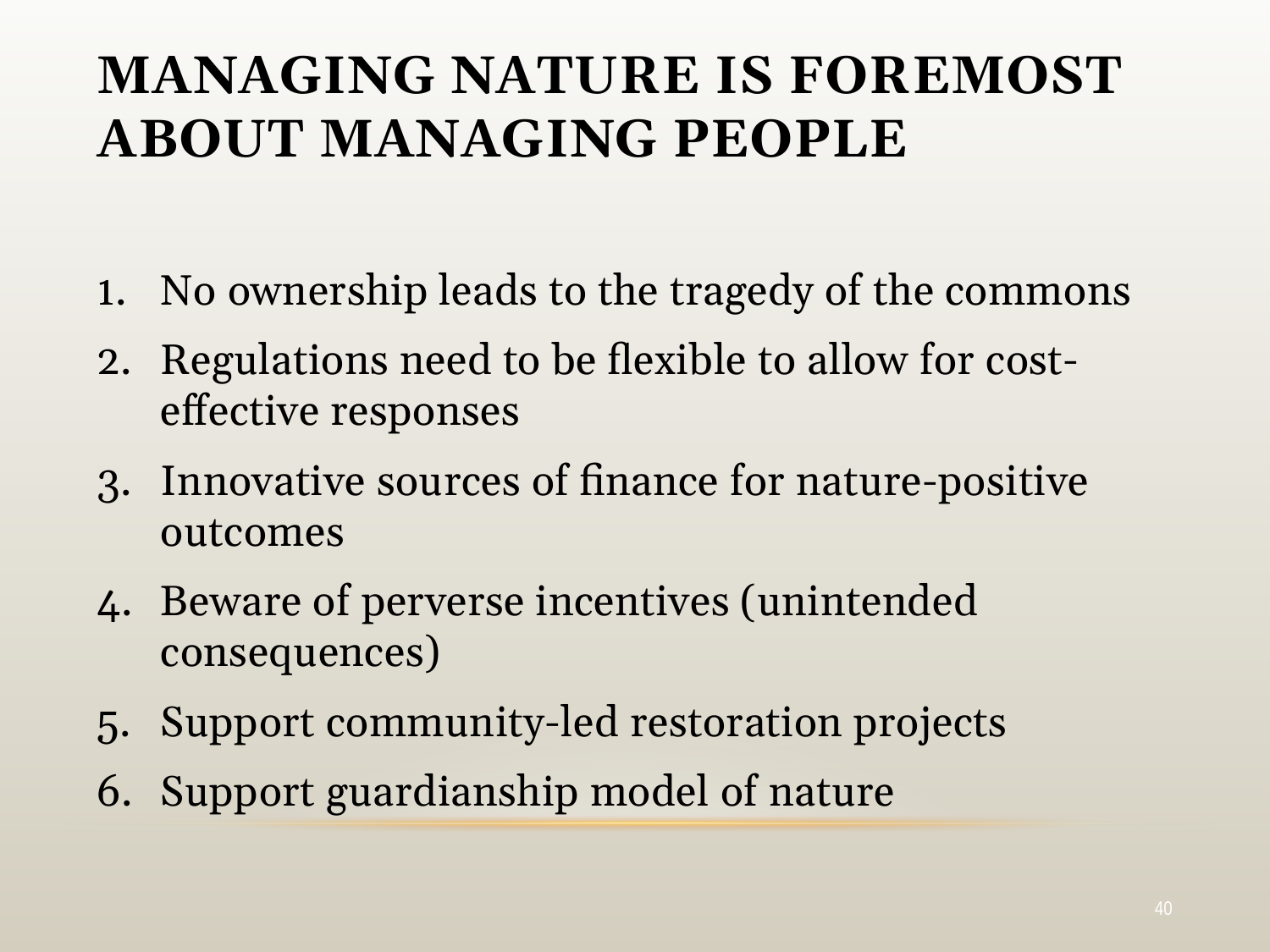

# Managing nature is foremost about managing people
No ownership leads to the tragedy of the commons
Regulations need to be flexible to allow for cost-effective responses
Innovative sources of finance for nature-positive outcomes
Beware of perverse incentives (unintended consequences)
Support community-led restoration projects
Support guardianship model of nature
40